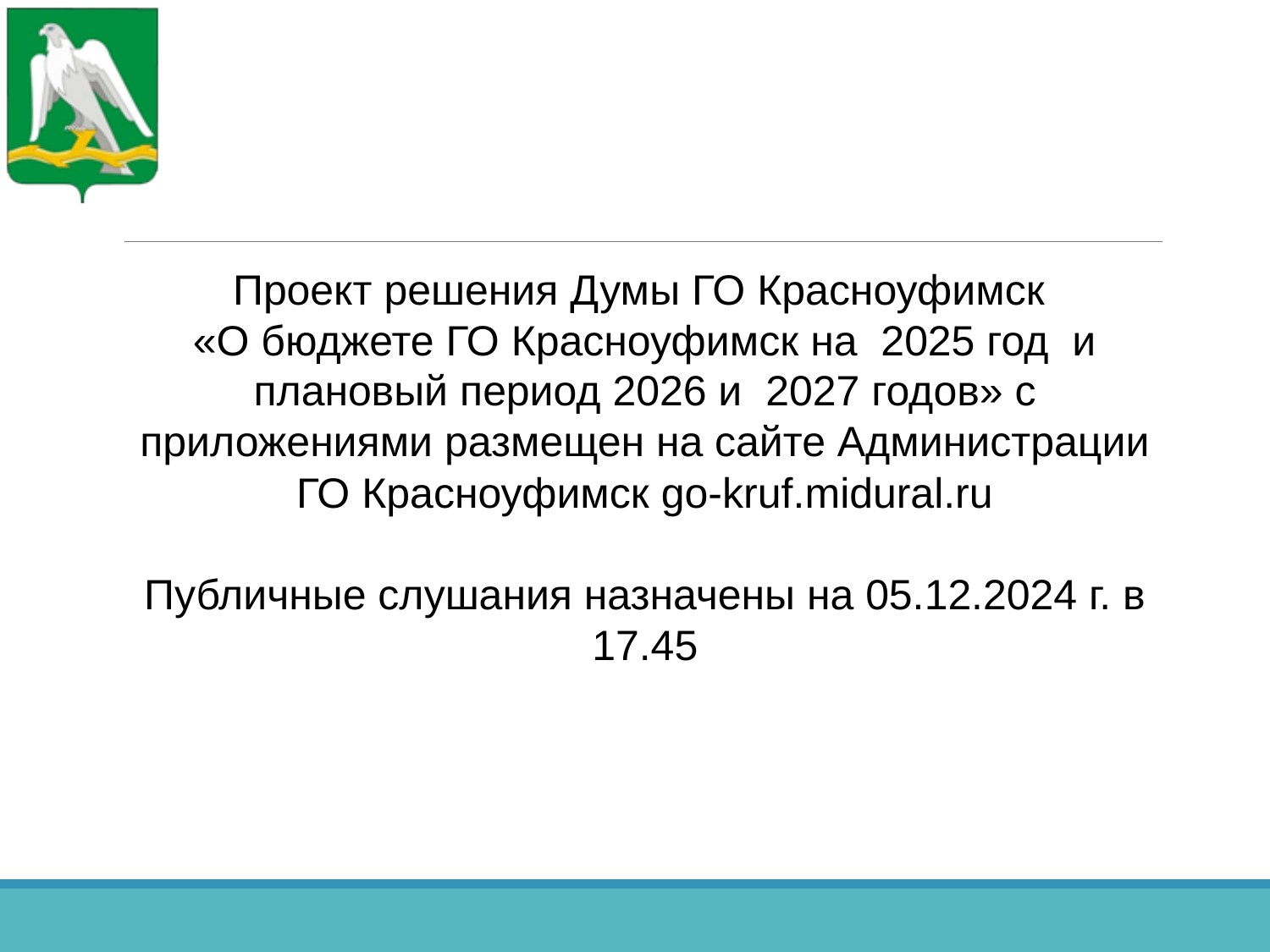

Проект решения Думы ГО Красноуфимск
«О бюджете ГО Красноуфимск на  2025 год  и плановый период 2026 и  2027 годов» с приложениями размещен на сайте Администрации ГО Красноуфимск go-kruf.midural.ru

Публичные слушания назначены на 05.12.2024 г. в 17.45